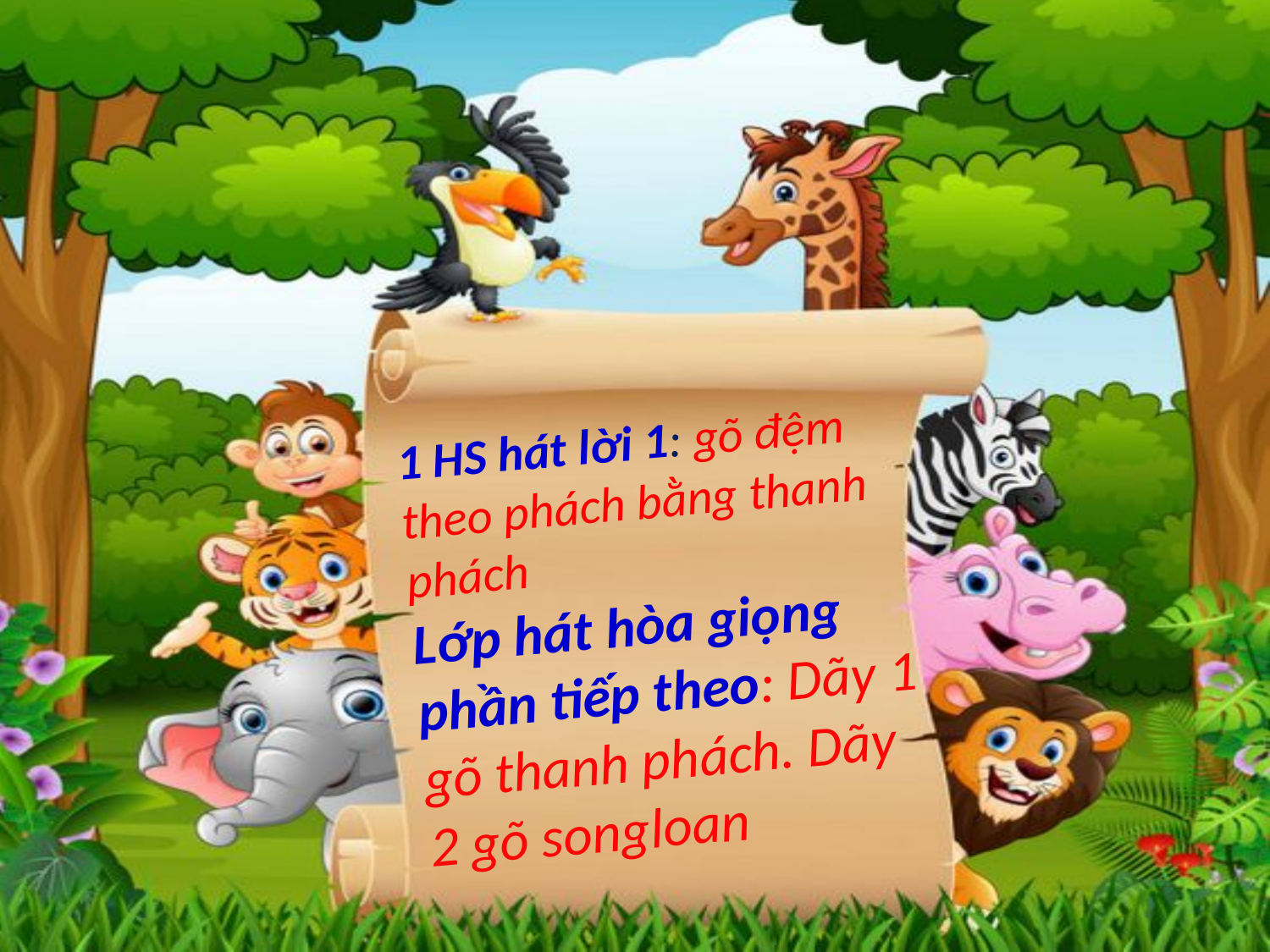

1 HS hát lời 1: gõ đệm theo phách bằng thanh phách
Lớp hát hòa giọng phần tiếp theo: Dãy 1 gõ thanh phách. Dãy 2 gõ songloan